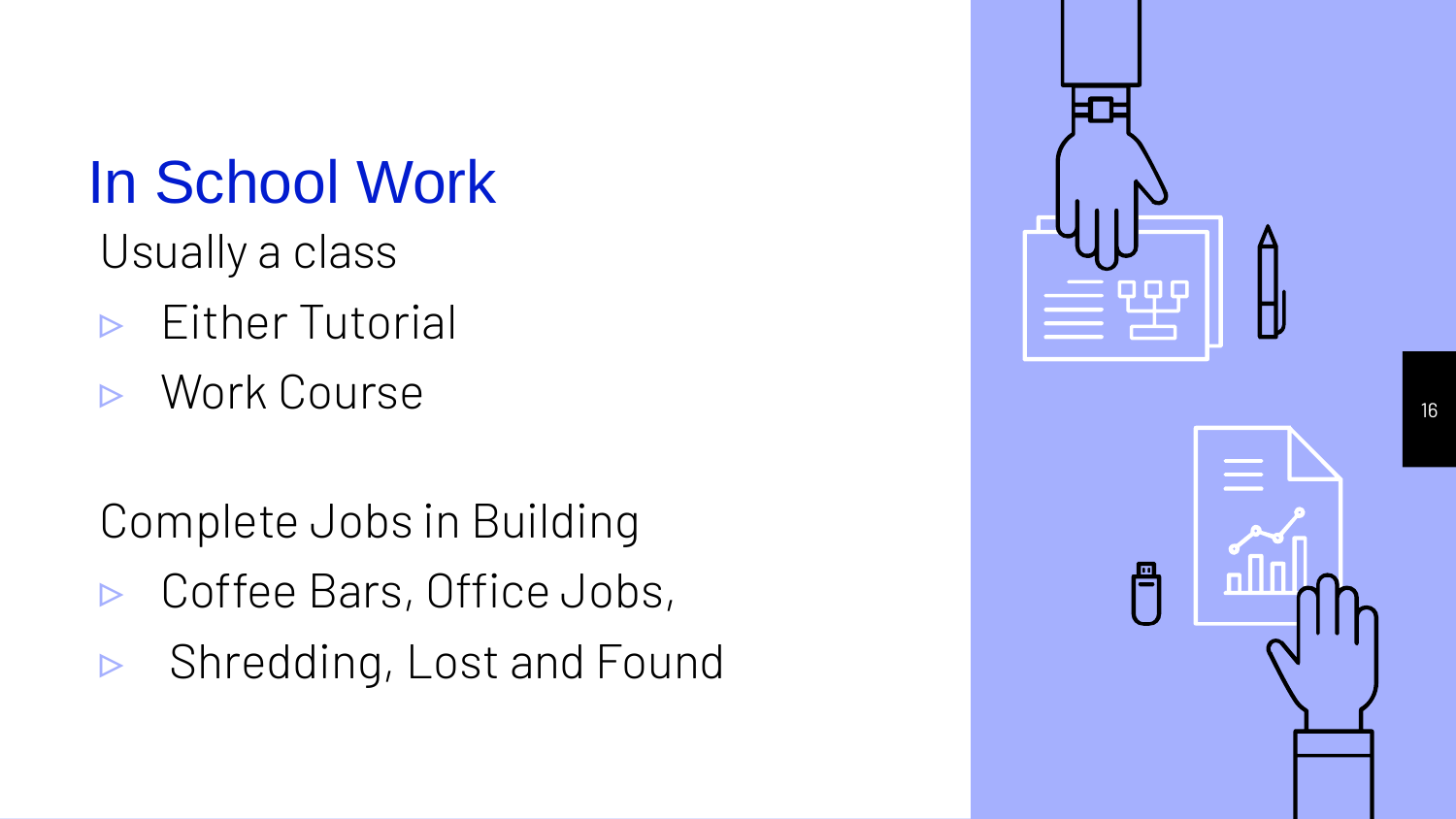

# In School Work
Usually a class
Either Tutorial
Work Course
Complete Jobs in Building
Coffee Bars, Office Jobs,
 Shredding, Lost and Found

16